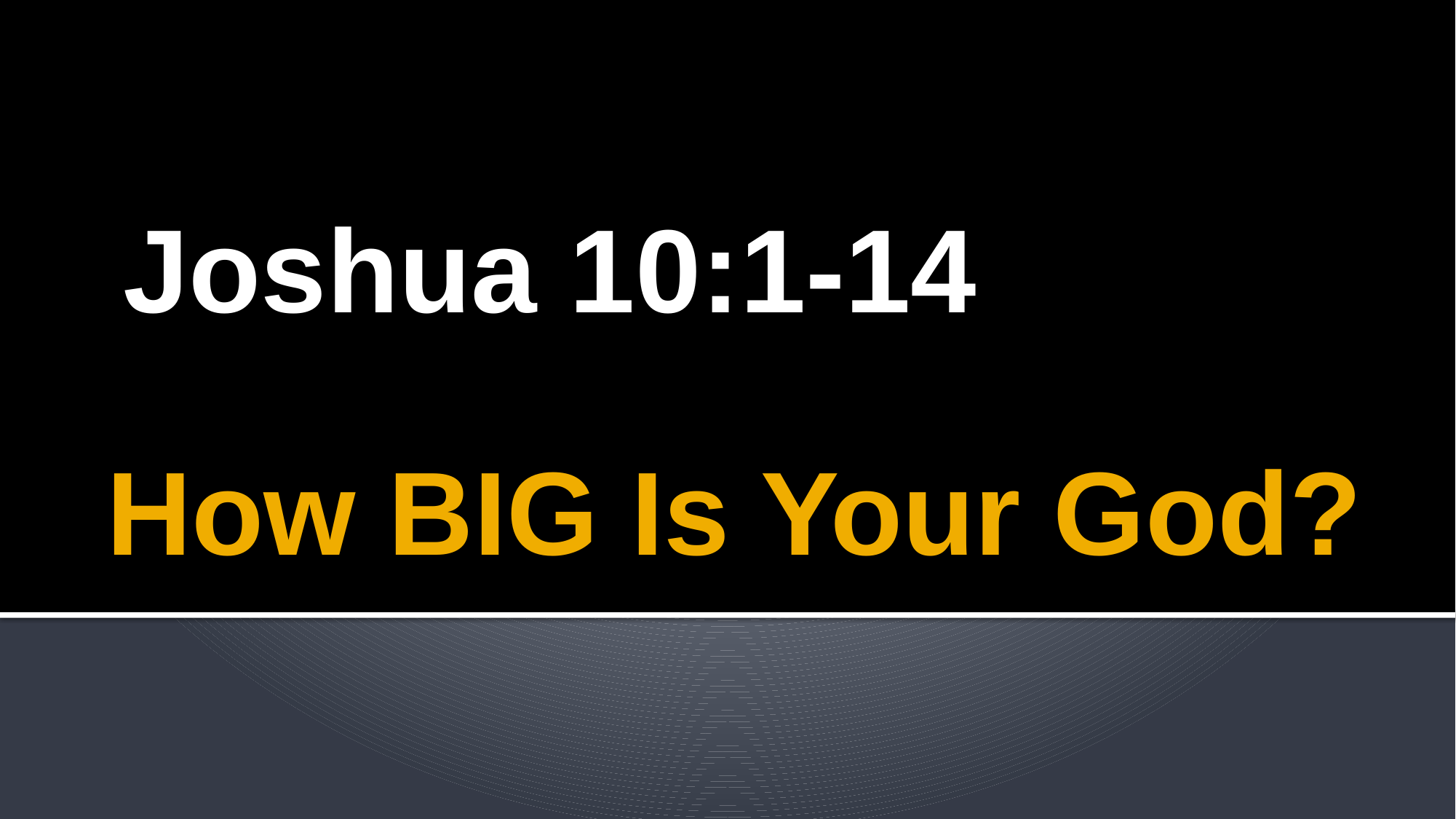

Joshua 10:1-14
# How BIG Is Your God?